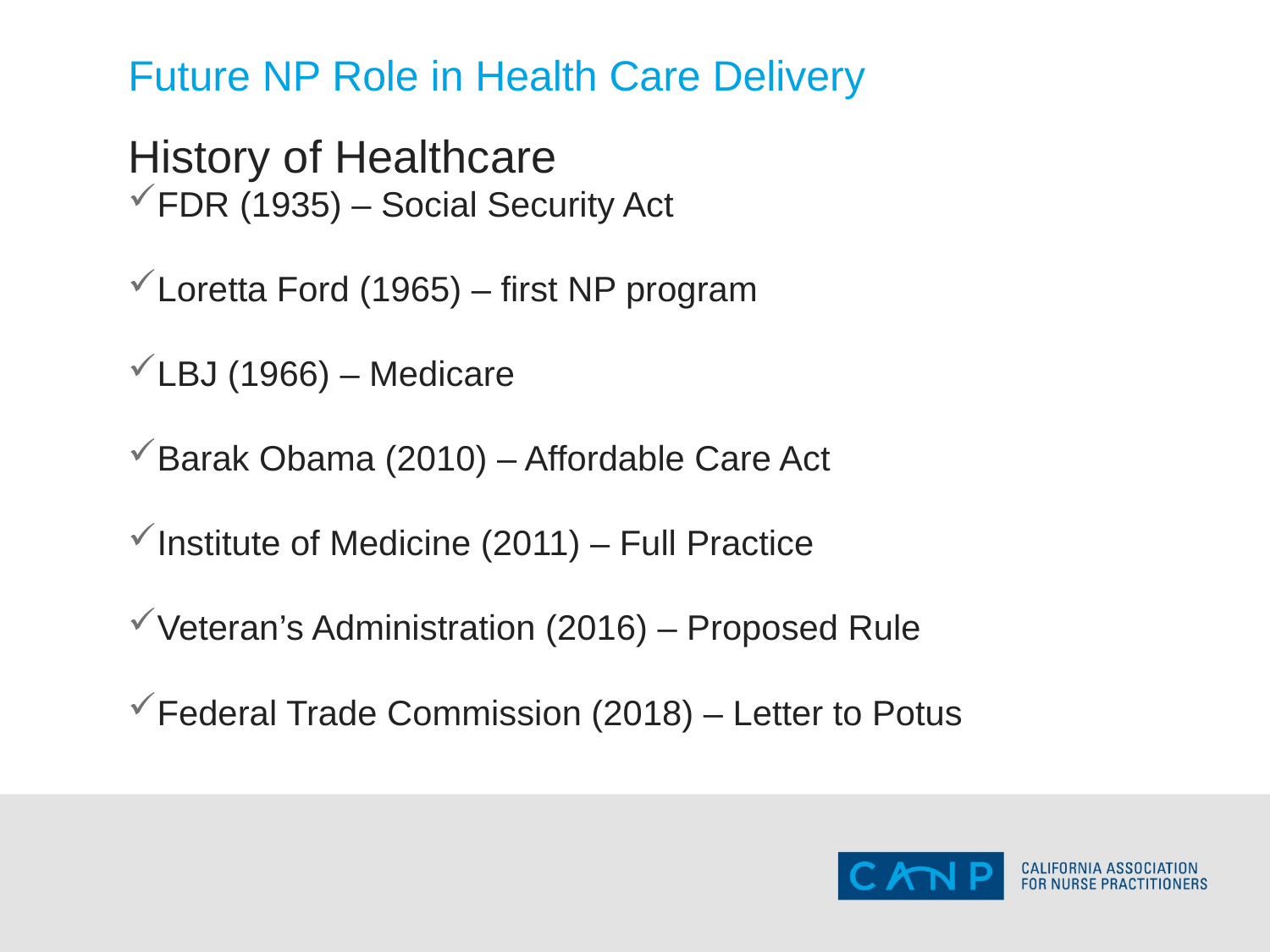

# Future NP Role in Health Care Delivery
History of Healthcare
FDR (1935) – Social Security Act

Loretta Ford (1965) – first NP program

LBJ (1966) – Medicare

Barak Obama (2010) – Affordable Care Act

Institute of Medicine (2011) – Full Practice

Veteran’s Administration (2016) – Proposed Rule

Federal Trade Commission (2018) – Letter to Potus